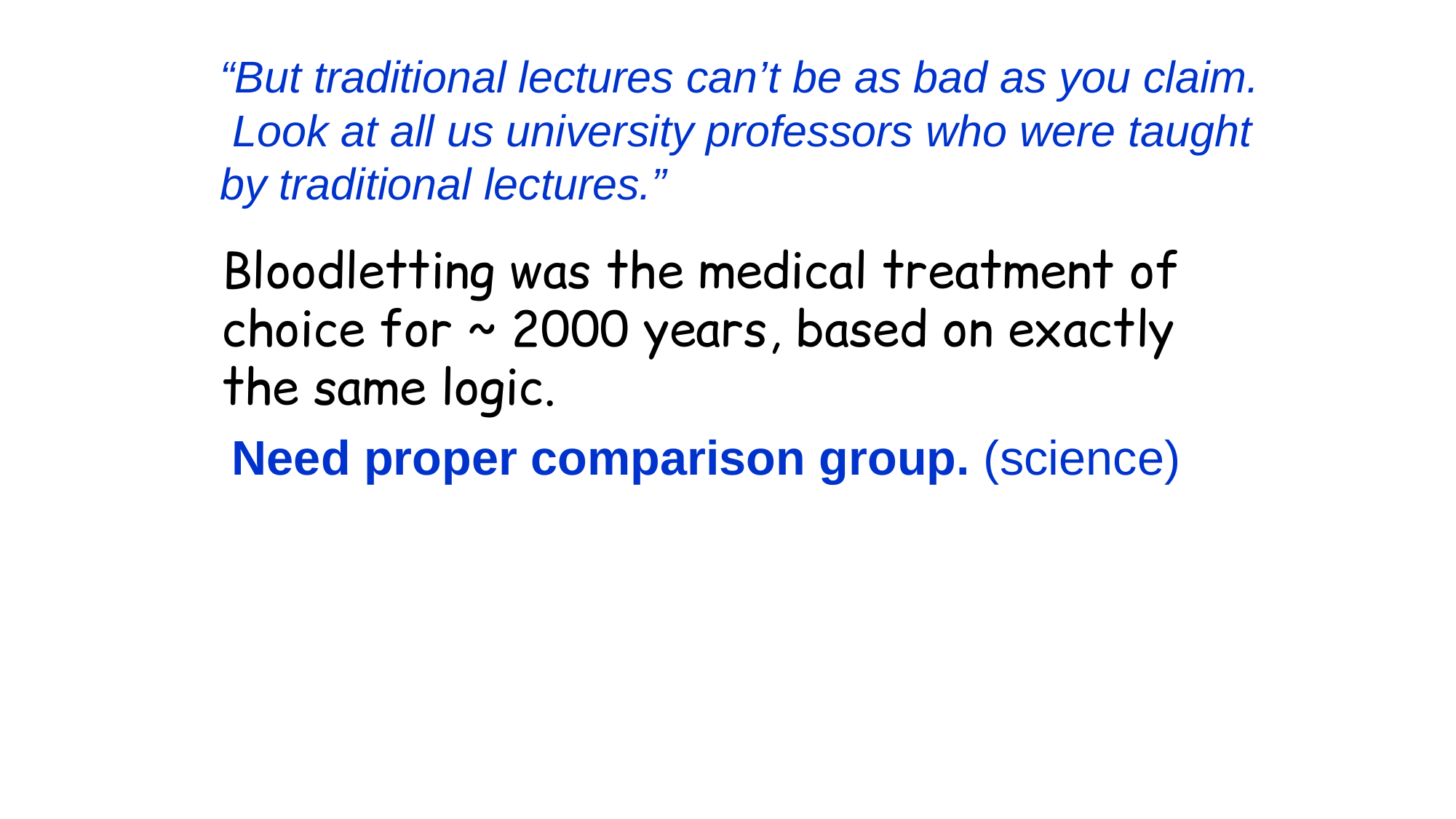

“But traditional lectures can’t be as bad as you claim.  Look at all us university professors who were taught by traditional lectures.”
Bloodletting was the medical treatment of choice for ~ 2000 years, based on exactly the same logic.
Need proper comparison group. (science)